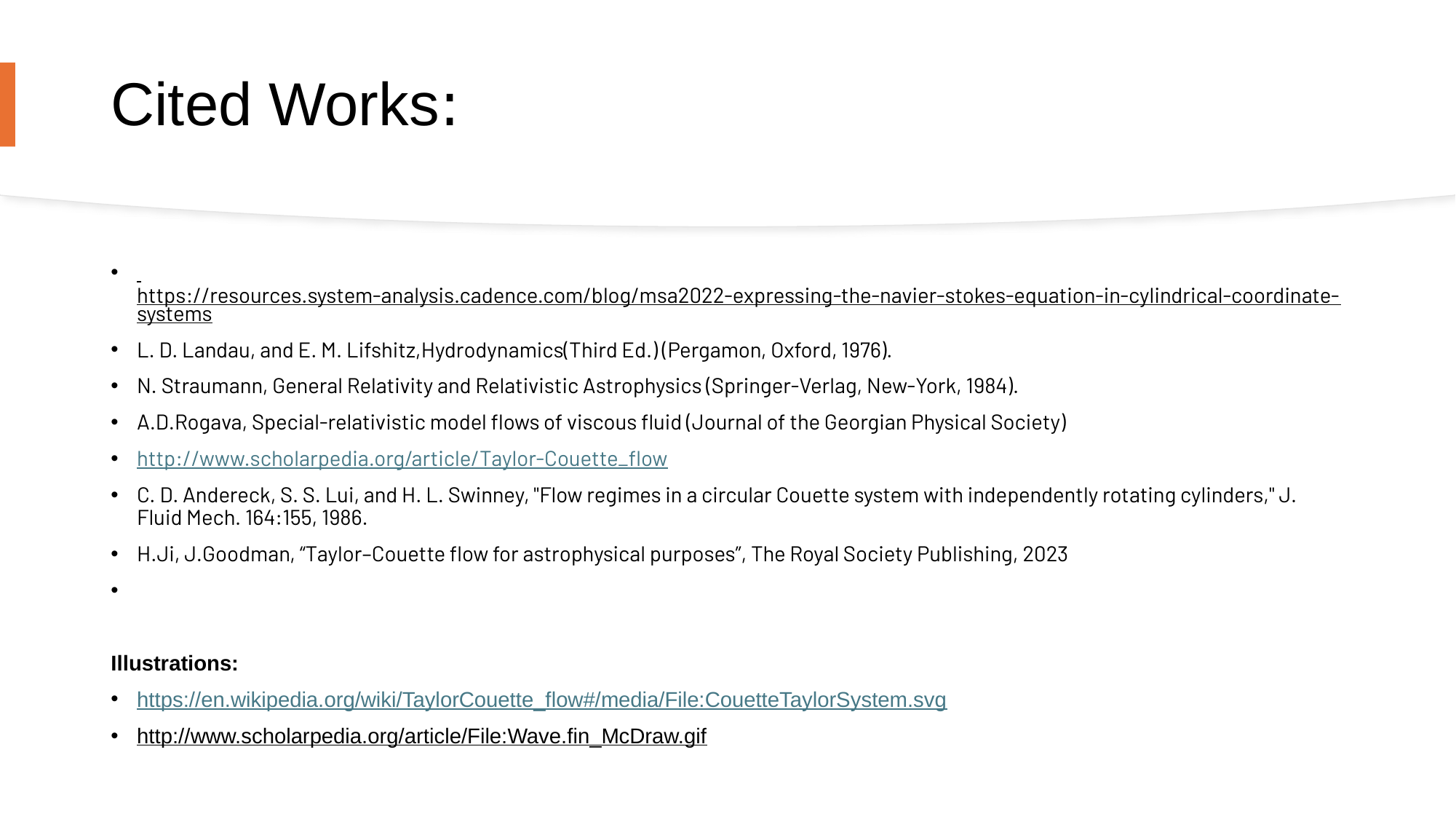

# Cited Works:

 https://resources.system-analysis.cadence.com/blog/msa2022-expressing-the-navier-stokes-equation-in-cylindrical-coordinate-systems
L. D. Landau, and E. M. Lifshitz,Hydrodynamics(Third Ed.) (Pergamon, Oxford, 1976).
N. Straumann, General Relativity and Relativistic Astrophysics (Springer-Verlag, New-York, 1984).
A.D.Rogava, Special-relativistic model flows of viscous fluid (Journal of the Georgian Physical Society)
http://www.scholarpedia.org/article/Taylor-Couette_flow
C. D. Andereck, S. S. Lui, and H. L. Swinney, "Flow regimes in a circular Couette system with independently rotating cylinders," J. Fluid Mech. 164:155, 1986.
H.Ji, J.Goodman, “Taylor–Couette flow for astrophysical purposes”, The Royal Society Publishing, 2023

Illustrations:
https://en.wikipedia.org/wiki/TaylorCouette_flow#/media/File:CouetteTaylorSystem.svg
http://www.scholarpedia.org/article/File:Wave.fin_McDraw.gif